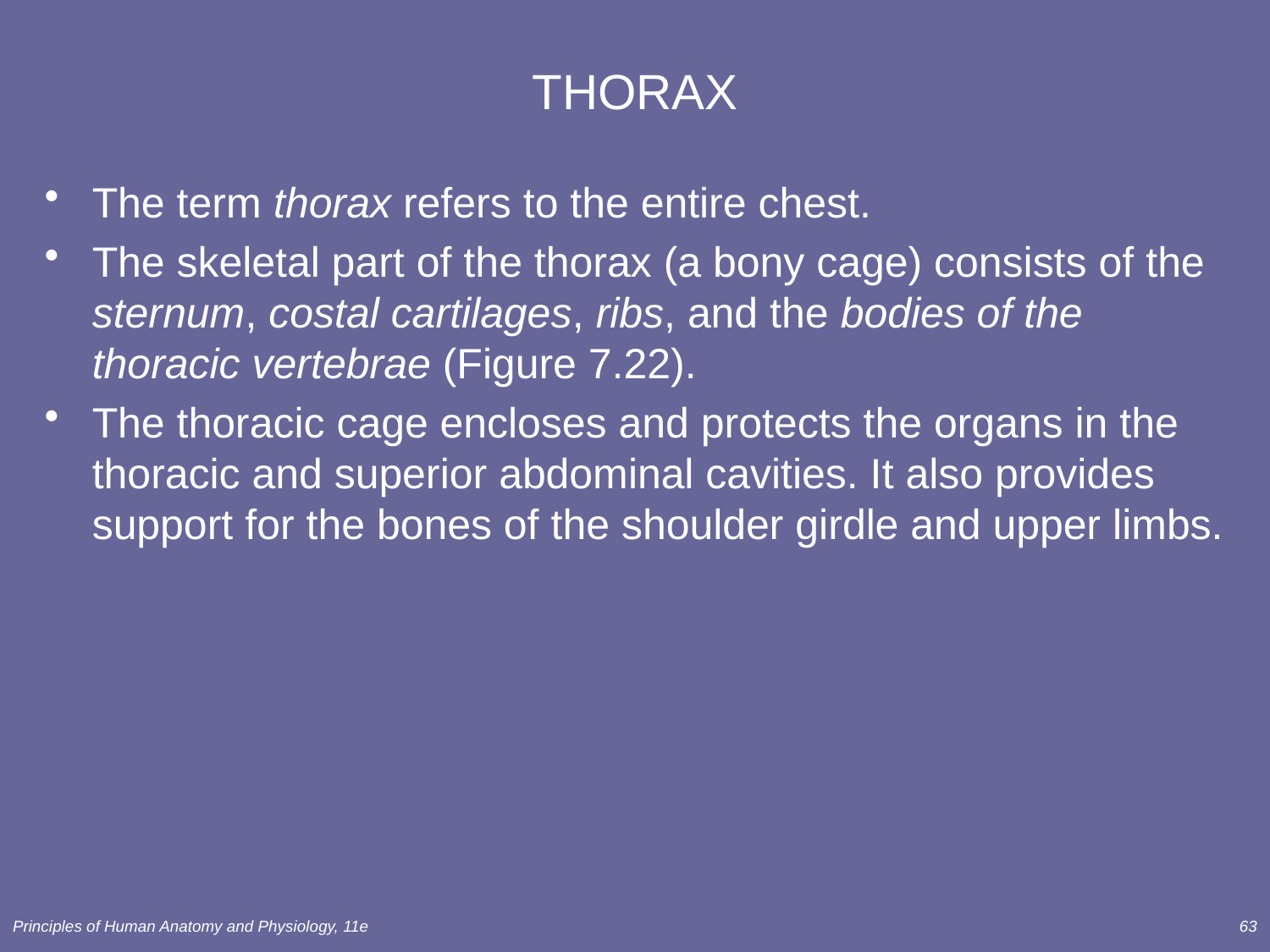

# THORAX
The term thorax refers to the entire chest.
The skeletal part of the thorax (a bony cage) consists of the sternum, costal cartilages, ribs, and the bodies of the thoracic vertebrae (Figure 7.22).
The thoracic cage encloses and protects the organs in the thoracic and superior abdominal cavities. It also provides support for the bones of the shoulder girdle and upper limbs.
Principles of Human Anatomy and Physiology, 11e
63